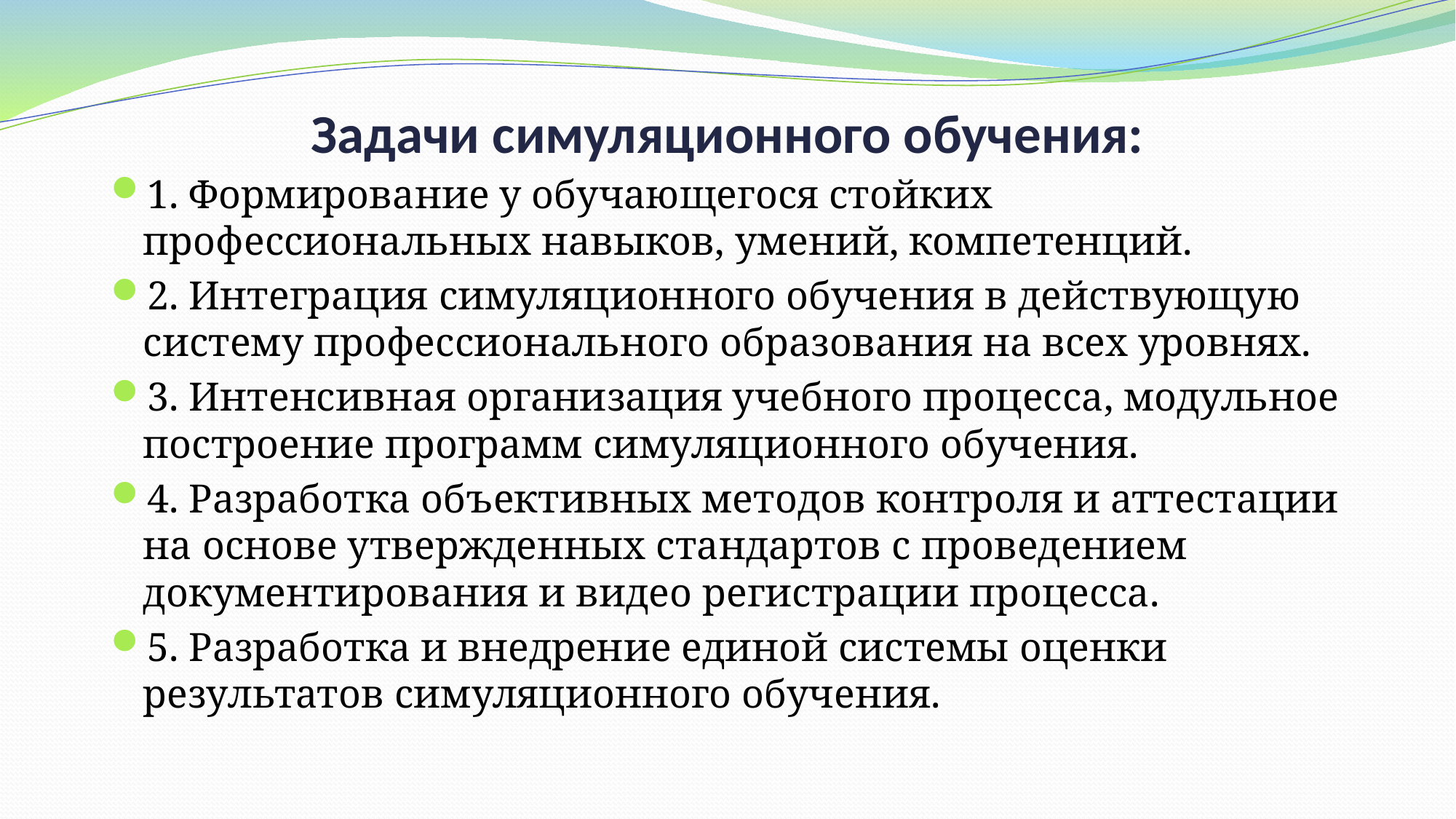

# Задачи симуляционного обучения:
1. Формирование у обучающегося стойких профессиональных навыков, умений, компетенций.
2. Интеграция симуляционного обучения в действующую систему профессионального образования на всех уровнях.
3. Интенсивная организация учебного процесса, модульное построение программ симуляционного обучения.
4. Разработка объективных методов контроля и аттестации на основе утвержденных стандартов с проведением документирования и видео регистрации процесса.
5. Разработка и внедрение единой системы оценки результатов симуляционного обучения.